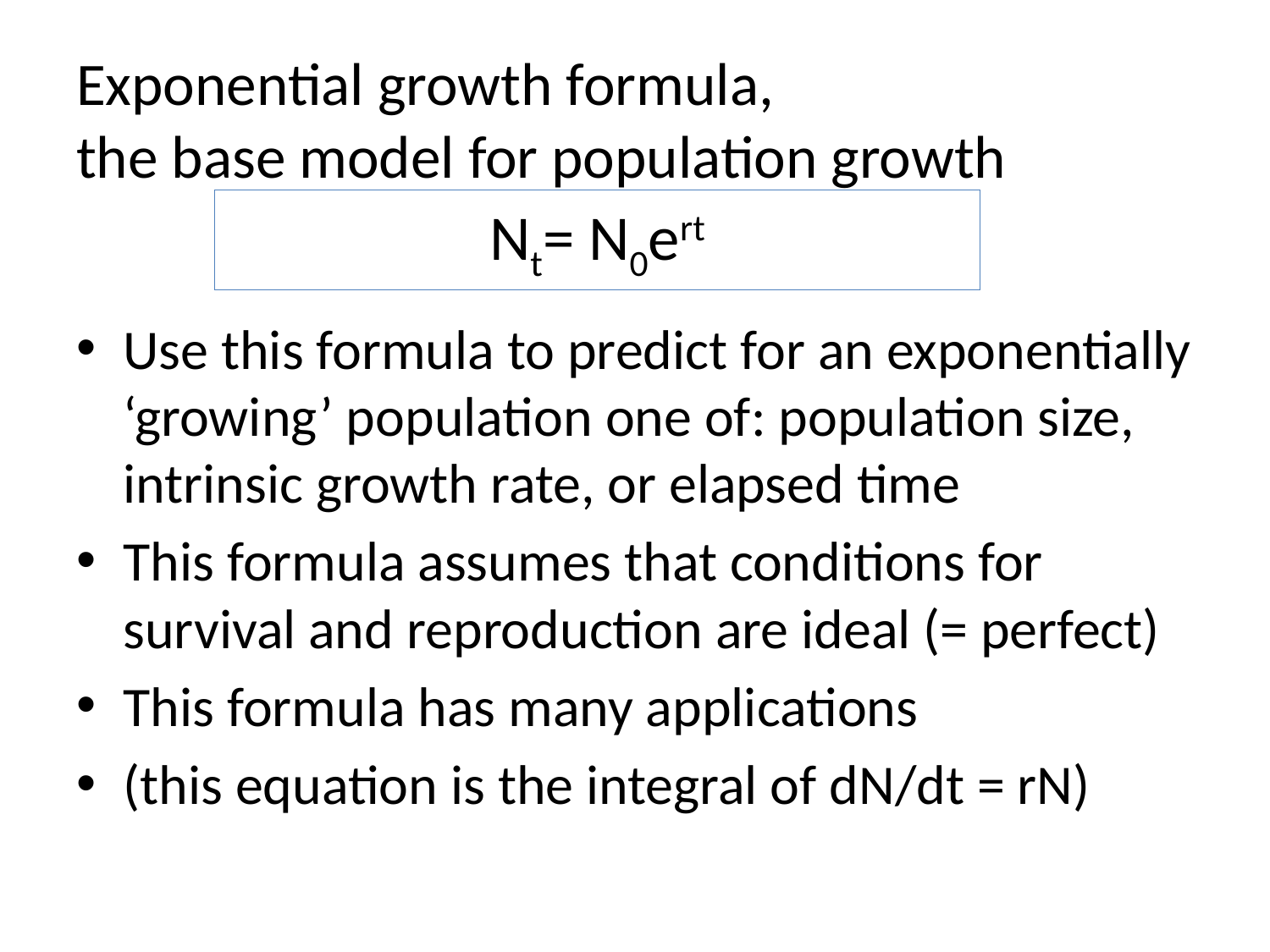

# Exponential growth formula, the base model for population growth
Nt= N0ert
Use this formula to predict for an exponentially ‘growing’ population one of: population size, intrinsic growth rate, or elapsed time
This formula assumes that conditions for survival and reproduction are ideal (= perfect)
This formula has many applications
(this equation is the integral of dN/dt = rN)